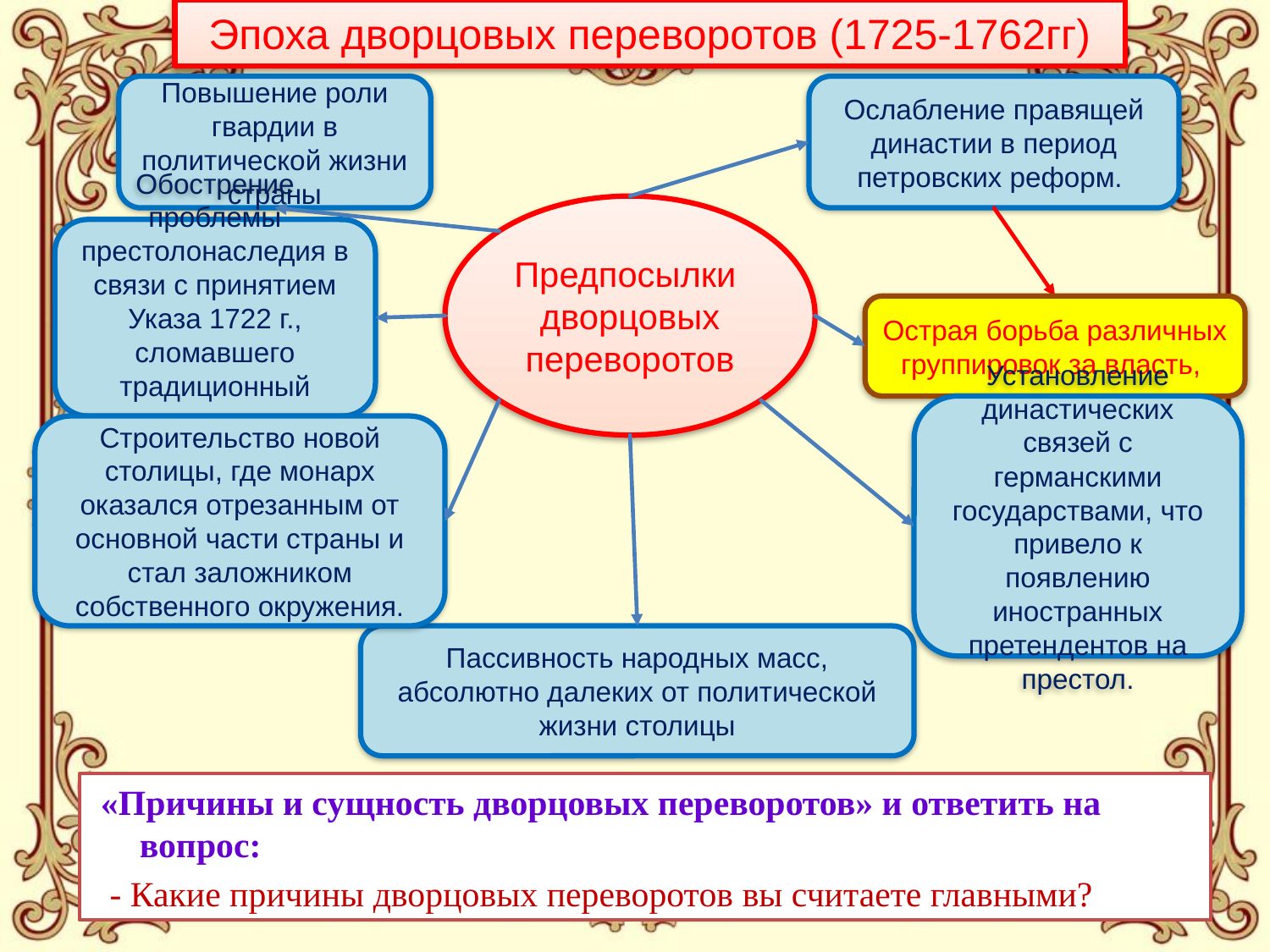

Эпоха дворцовых переворотов (1725-1762гг)
Повышение роли гвардии в политической жизни страны
Ослабление правящей династии в период петровских реформ.
Предпосылки
дворцовых переворотов
Обострение проблемы престолонаследия в связи с принятием Указа 1722 г., сломавшего традиционный механизм передачи власти
Острая борьба различных группировок за власть,
Установление династических связей с германскими государствами, что привело к появлению иностранных претендентов на престол.
Строительство новой столицы, где монарх оказался отрезанным от основной части страны и стал заложником собственного окружения.
Пассивность народных масс, абсолютно далеких от политической жизни столицы
 «Причины и сущность дворцовых переворотов» и ответить на вопрос:
  - Какие причины дворцовых переворотов вы считаете главными?